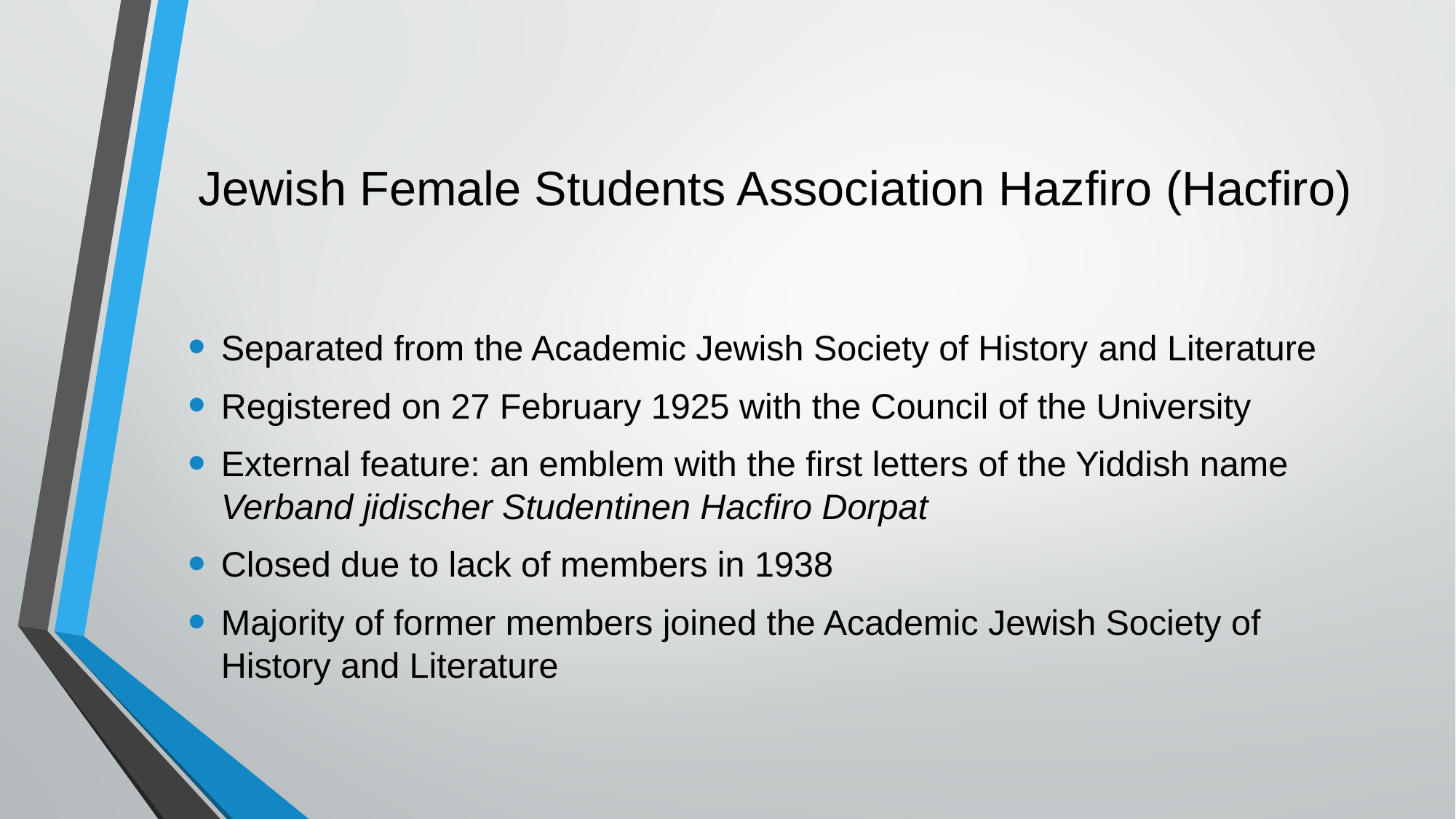

# Jewish Female Students Association Hazfiro (Hacfiro)
Separated from the Academic Jewish Society of History and Literature
Registered on 27 February 1925 with the Council of the University
External feature: an emblem with the first letters of the Yiddish name  Verband jidischer Studentinen Hacfiro Dorpat
Closed due to lack of members in 1938
Majority of former members joined the Academic Jewish Society of History and Literature